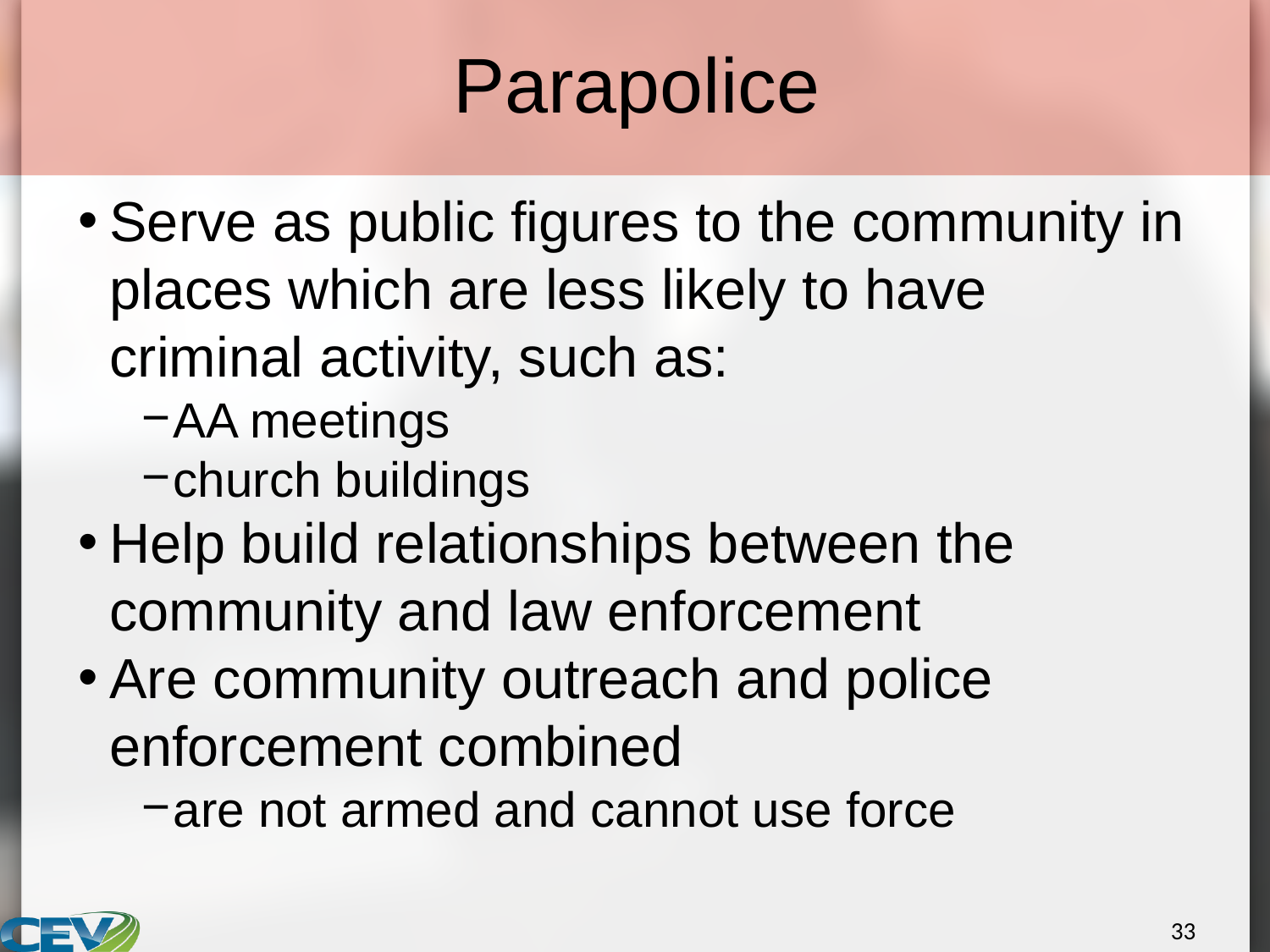

# Parapolice
Serve as public figures to the community in places which are less likely to have criminal activity, such as:
AA meetings
church buildings
Help build relationships between the community and law enforcement
Are community outreach and police enforcement combined
are not armed and cannot use force